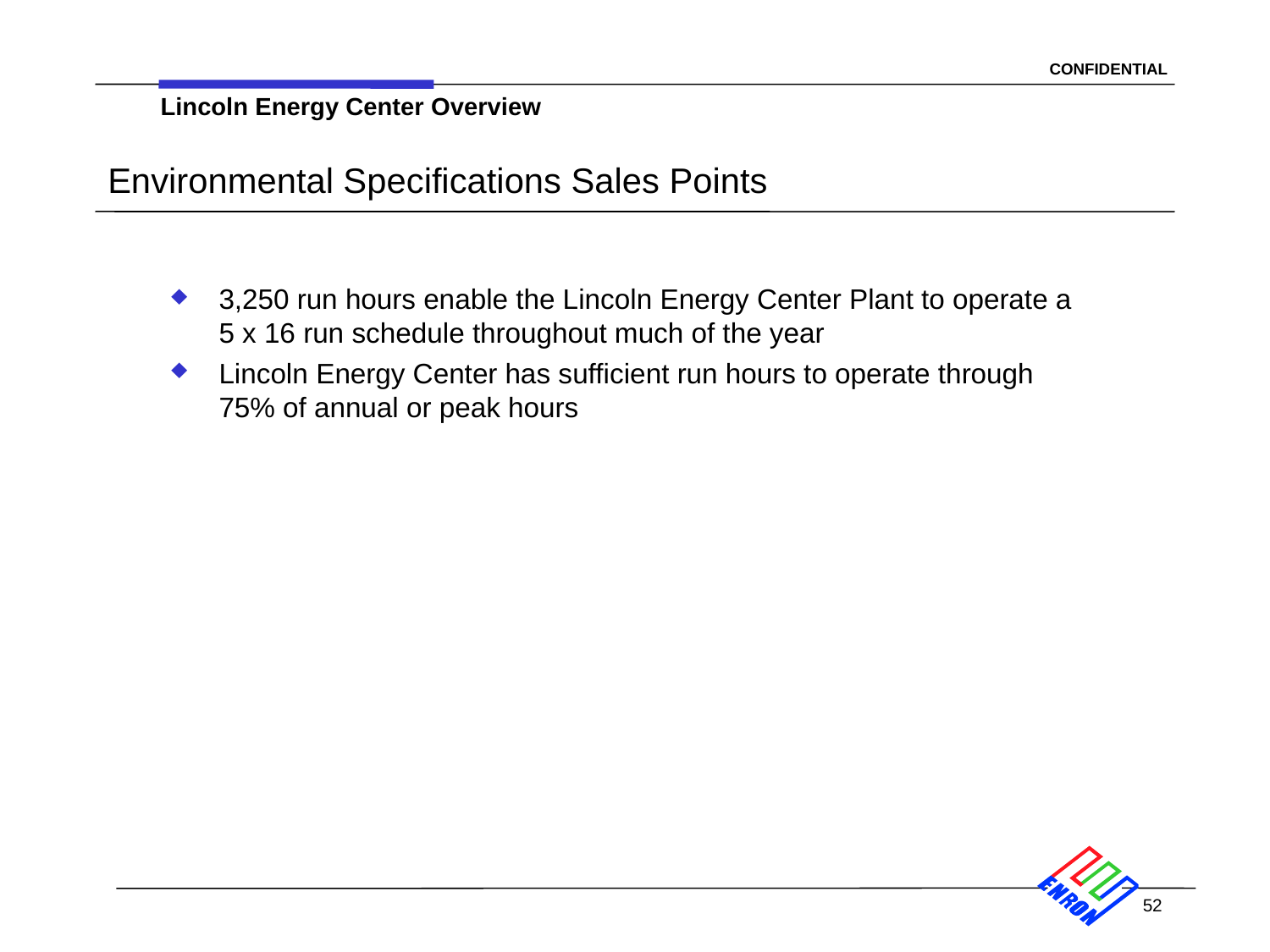

Lincoln Energy Center Overview
# Environmental Specifications Sales Points
3,250 run hours enable the Lincoln Energy Center Plant to operate a 5 x 16 run schedule throughout much of the year
Lincoln Energy Center has sufficient run hours to operate through 75% of annual or peak hours
52